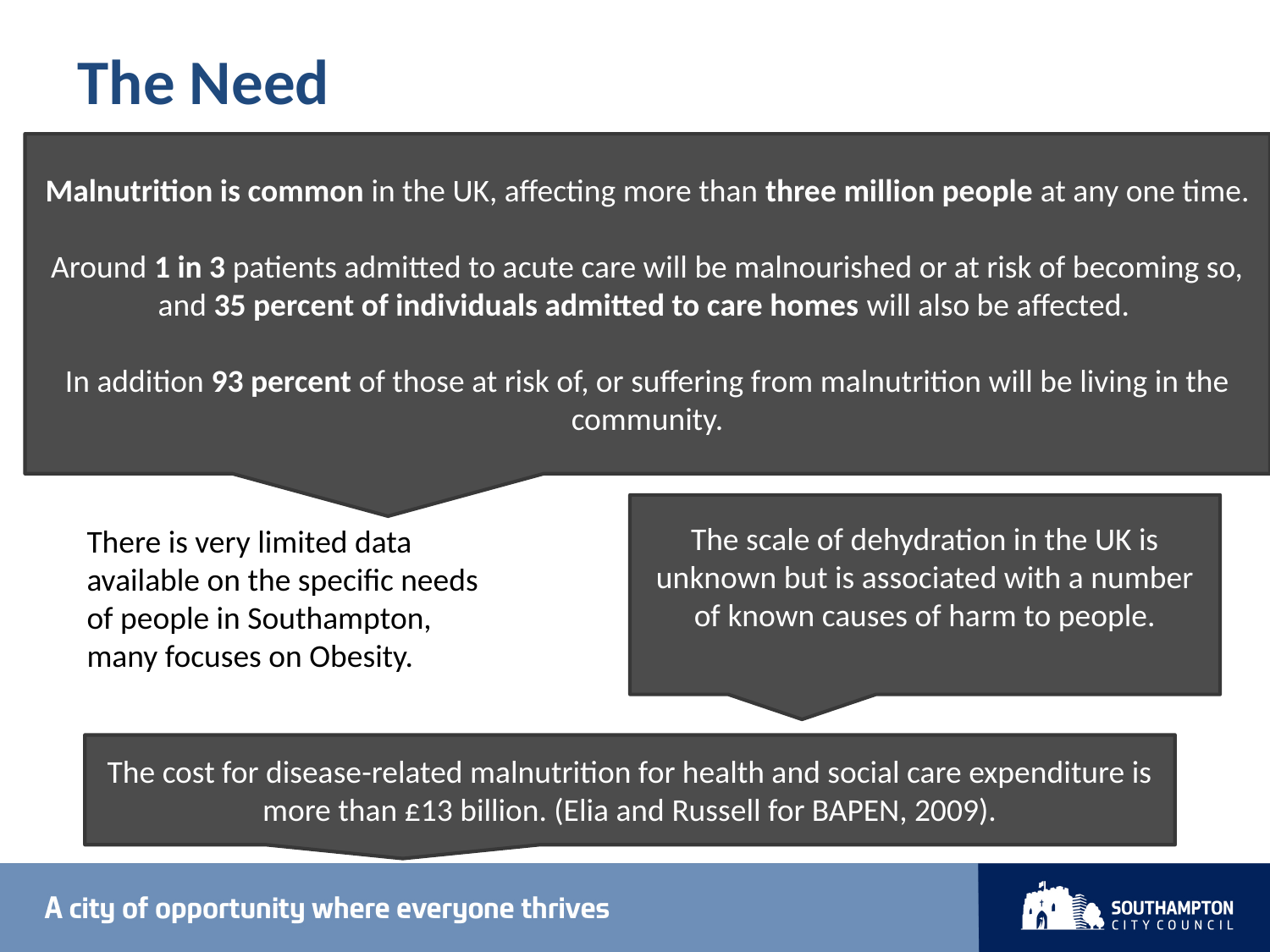

# The Need
Malnutrition is common in the UK, affecting more than three million people at any one time.

Around 1 in 3 patients admitted to acute care will be malnourished or at risk of becoming so, and 35 percent of individuals admitted to care homes will also be affected.

In addition 93 percent of those at risk of, or suffering from malnutrition will be living in the community.
The scale of dehydration in the UK is unknown but is associated with a number of known causes of harm to people.

There is very limited data available on the specific needs of people in Southampton, many focuses on Obesity.
The cost for disease-related malnutrition for health and social care expenditure is more than £13 billion. (Elia and Russell for BAPEN, 2009).